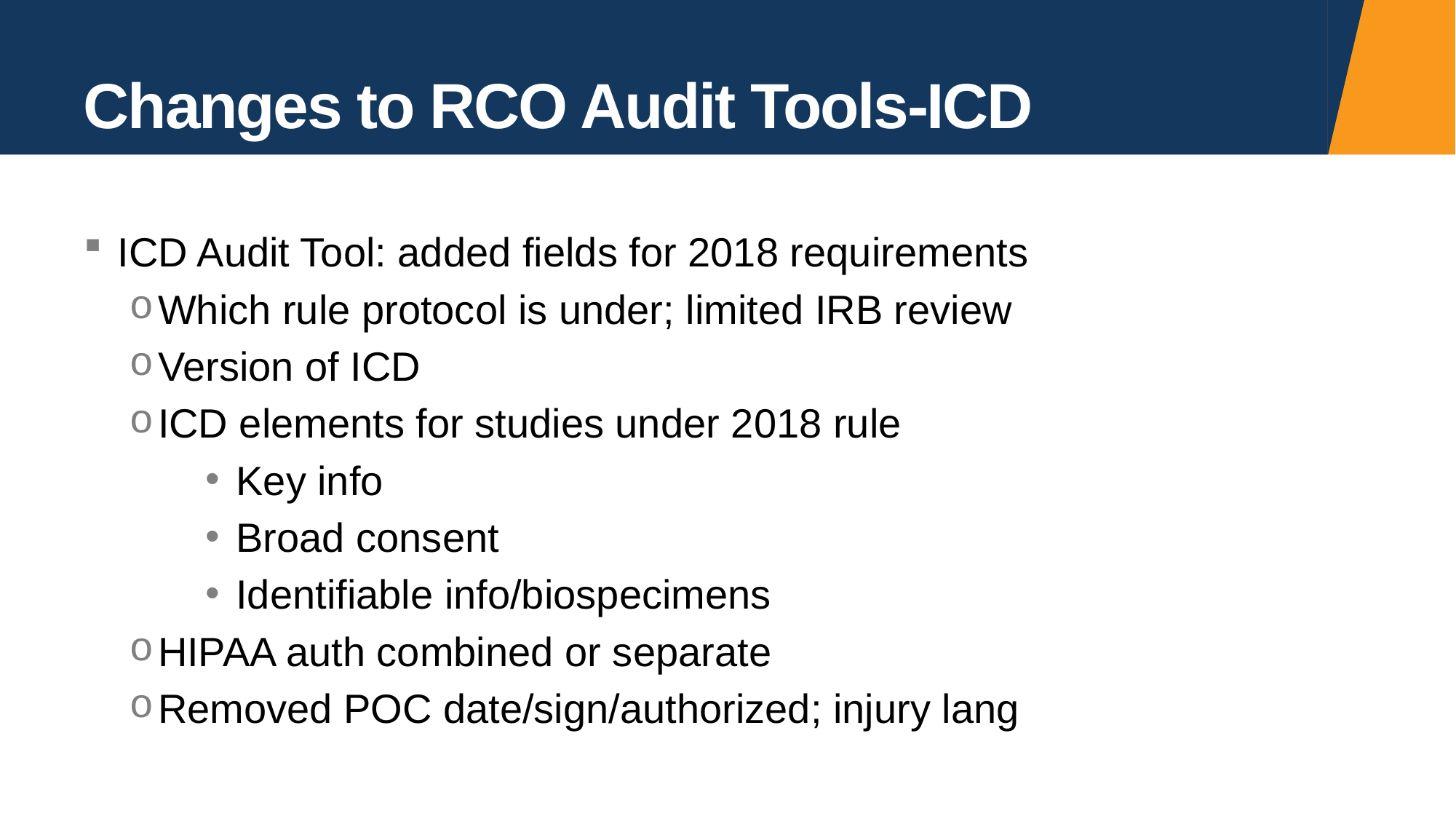

# Changes to RCO Audit Tools-ICD

ICD Audit Tool: added fields for 2018 requirements
Which rule protocol is under; limited IRB review
Version of ICD
ICD elements for studies under 2018 rule
Key info
Broad consent
Identifiable info/biospecimens
HIPAA auth combined or separate
Removed POC date/sign/authorized; injury lang